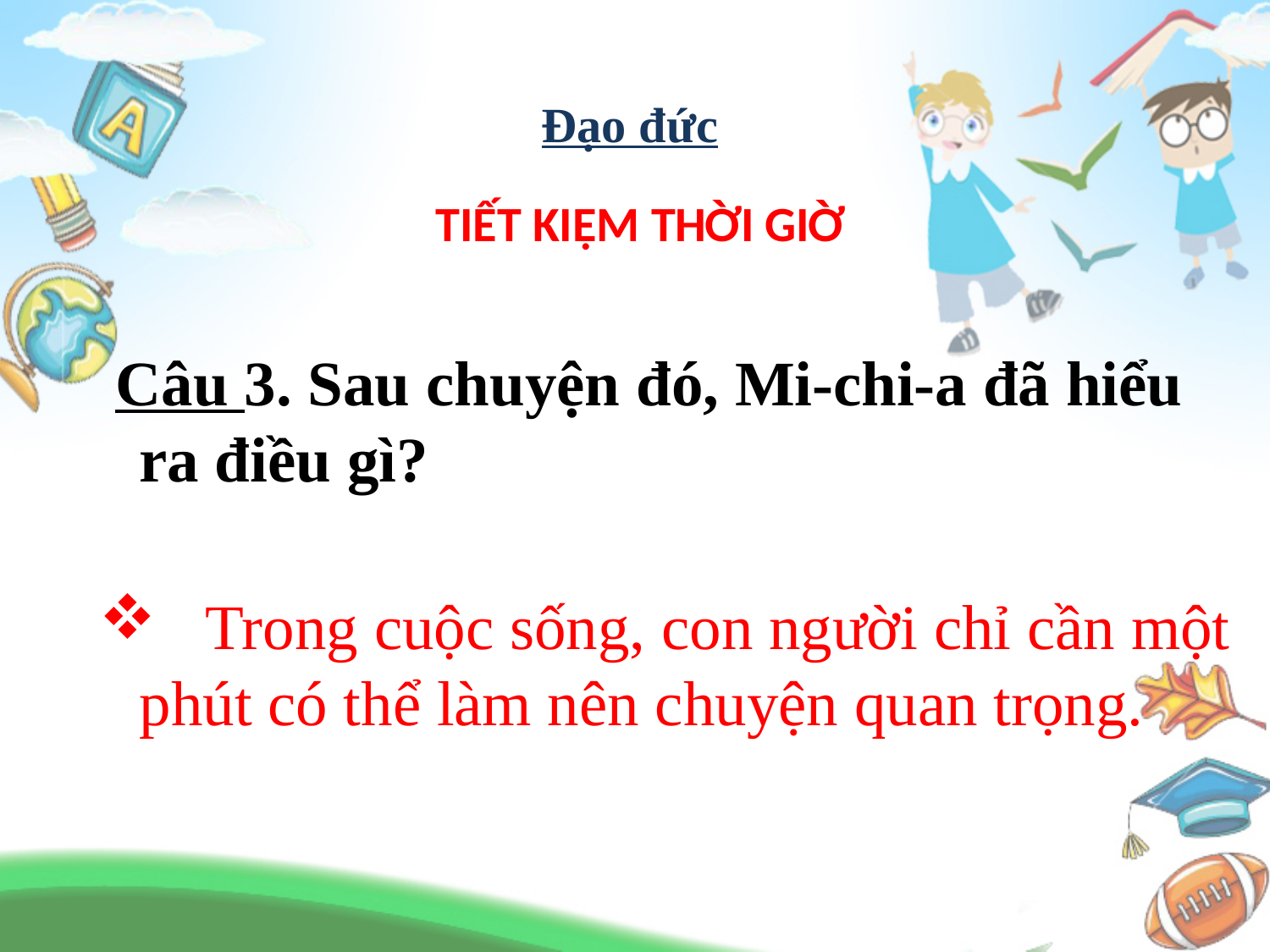

Đạo đức
TiẾT KiỆM THỜI GIỜ
 Câu 3. Sau chuyện đó, Mi-chi-a đã hiểu ra điều gì?

   Trong cuộc sống, con người chỉ cần một phút có thể làm nên chuyện quan trọng.